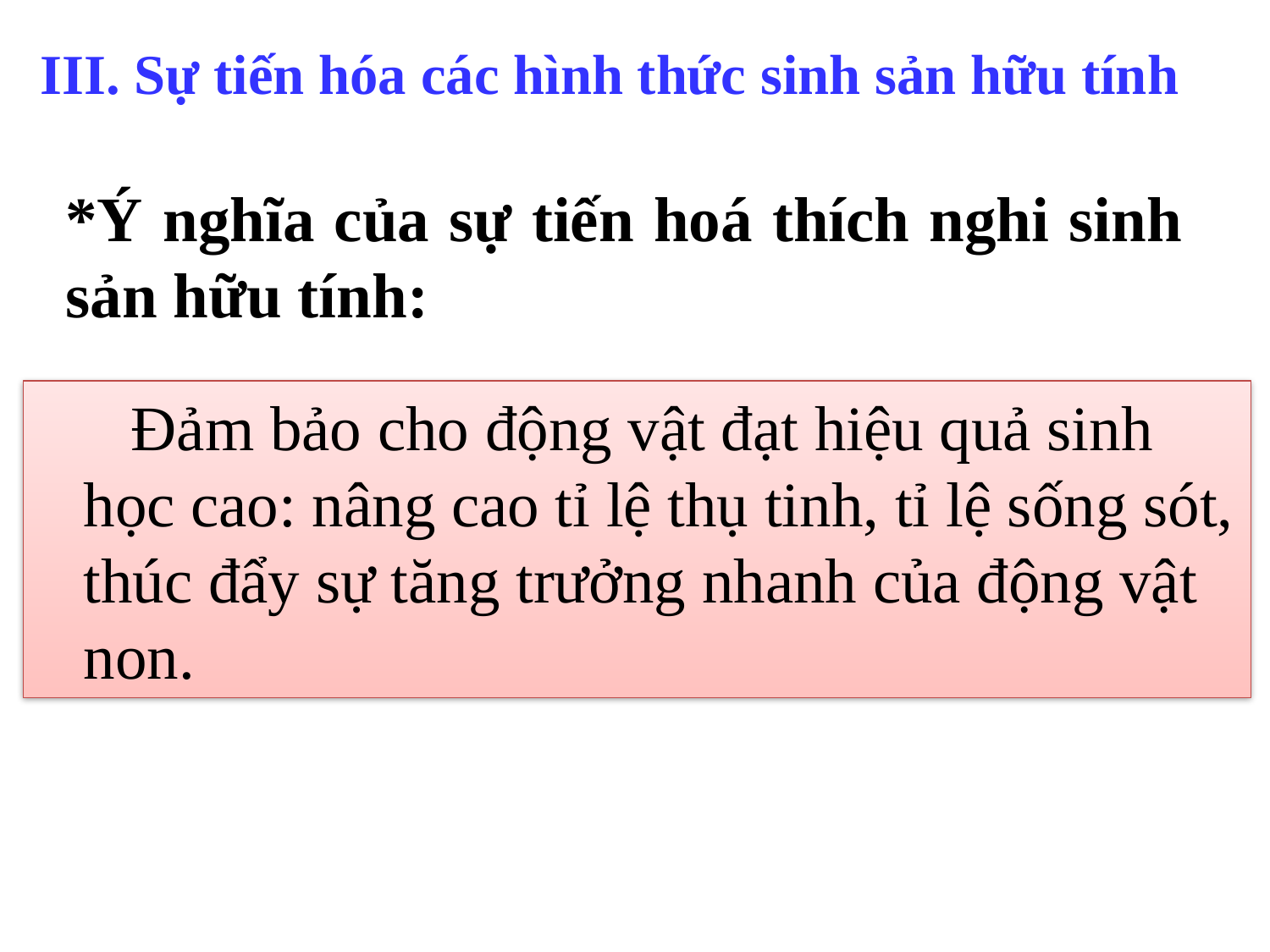

III. Sự tiến hóa các hình thức sinh sản hữu tính
# *Ý nghĩa của sự tiến hoá thích nghi sinh sản hữu tính:
      Đảm bảo cho động vật đạt hiệu quả sinh học cao: nâng cao tỉ lệ thụ tinh, tỉ lệ sống sót, thúc đẩy sự tăng trưởng nhanh của động vật non.